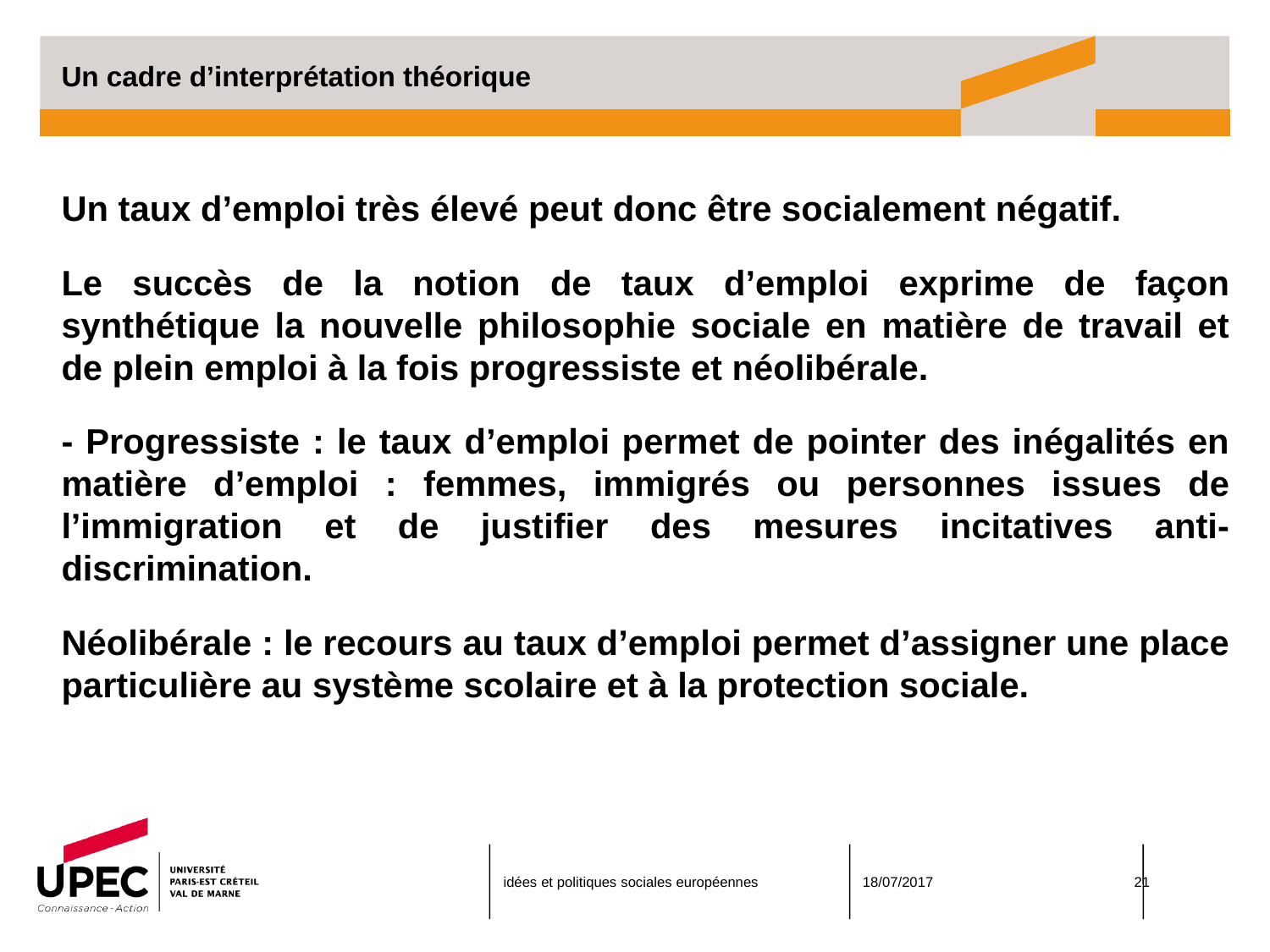

# Un cadre d’interprétation théorique
Un taux d’emploi très élevé peut donc être socialement négatif.
Le succès de la notion de taux d’emploi exprime de façon synthétique la nouvelle philosophie sociale en matière de travail et de plein emploi à la fois progressiste et néolibérale.
- Progressiste : le taux d’emploi permet de pointer des inégalités en matière d’emploi : femmes, immigrés ou personnes issues de l’immigration et de justifier des mesures incitatives anti-discrimination.
Néolibérale : le recours au taux d’emploi permet d’assigner une place particulière au système scolaire et à la protection sociale.

idées et politiques sociales européennes
18/07/2017